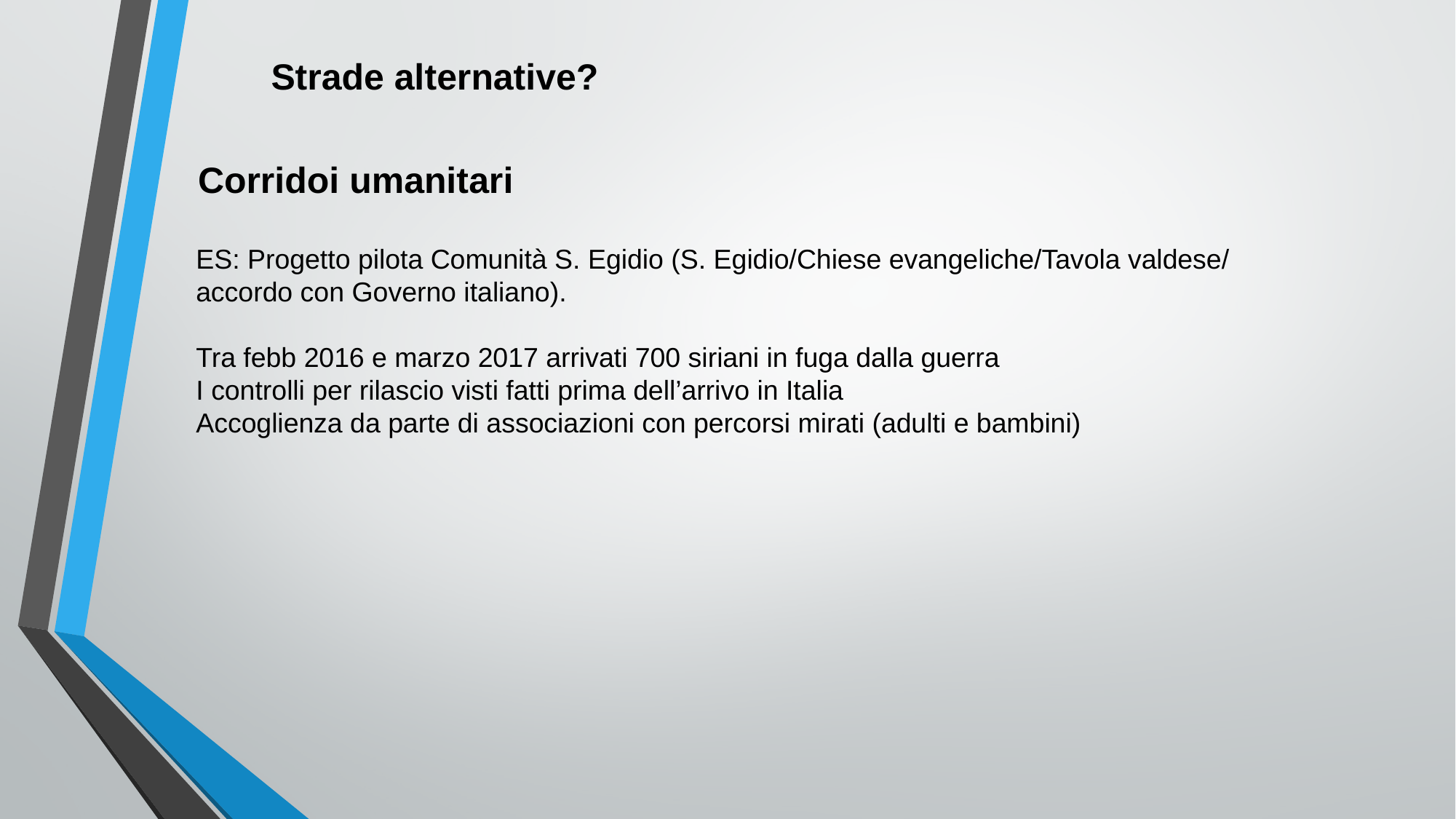

Strade alternative?
Corridoi umanitari
ES: Progetto pilota Comunità S. Egidio (S. Egidio/Chiese evangeliche/Tavola valdese/ accordo con Governo italiano).

Tra febb 2016 e marzo 2017 arrivati 700 siriani in fuga dalla guerra
I controlli per rilascio visti fatti prima dell’arrivo in Italia
Accoglienza da parte di associazioni con percorsi mirati (adulti e bambini)